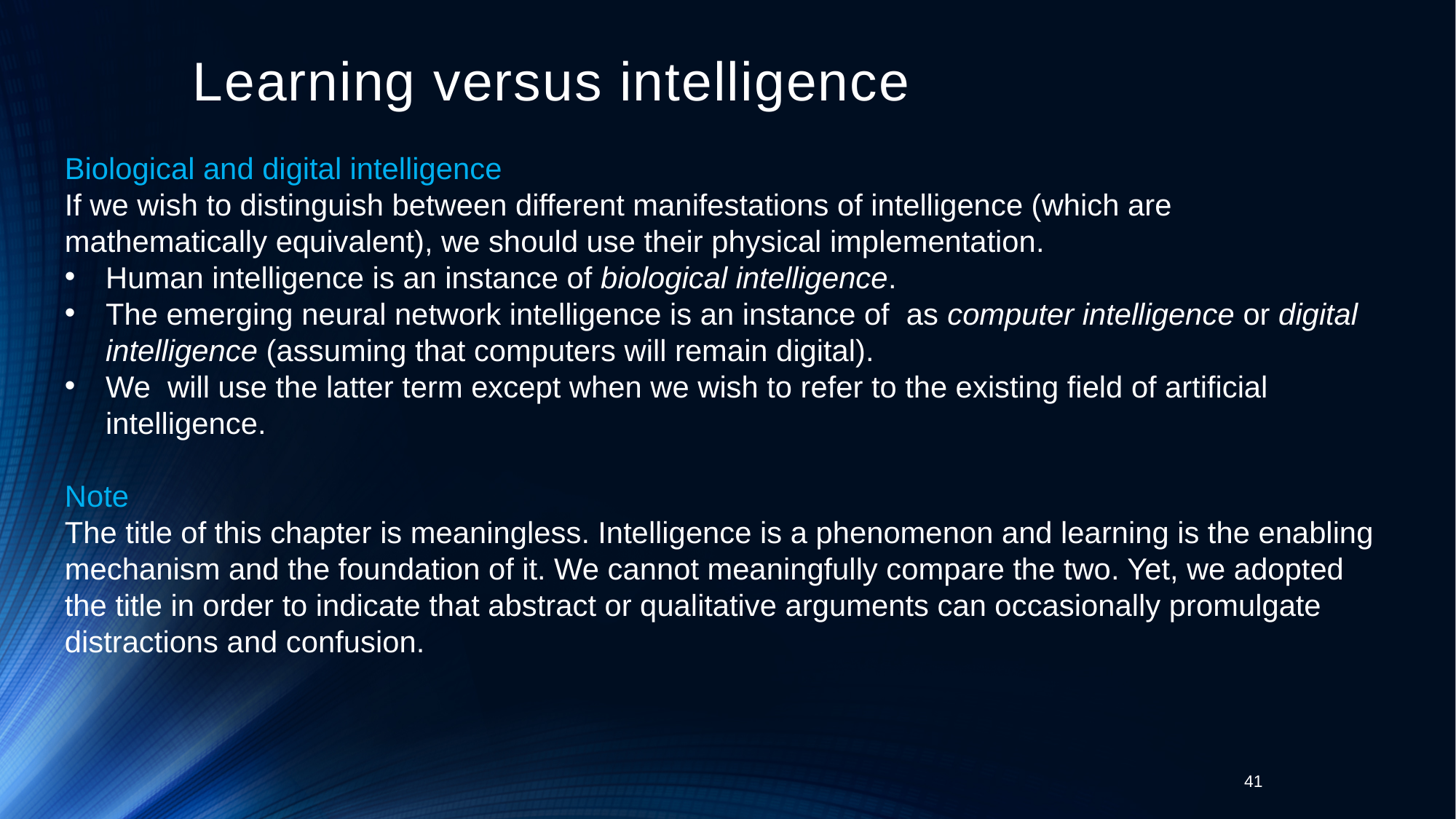

# Learning versus intelligence
Biological and digital intelligence
If we wish to distinguish between different manifestations of intelligence (which are mathematically equivalent), we should use their physical implementation.
Human intelligence is an instance of biological intelligence.
The emerging neural network intelligence is an instance of  as computer intelligence or digital intelligence (assuming that computers will remain digital).
We  will use the latter term except when we wish to refer to the existing field of artificial intelligence.

Note
The title of this chapter is meaningless. Intelligence is a phenomenon and learning is the enabling mechanism and the foundation of it. We cannot meaningfully compare the two. Yet, we adopted the title in order to indicate that abstract or qualitative arguments can occasionally promulgate distractions and confusion.

41